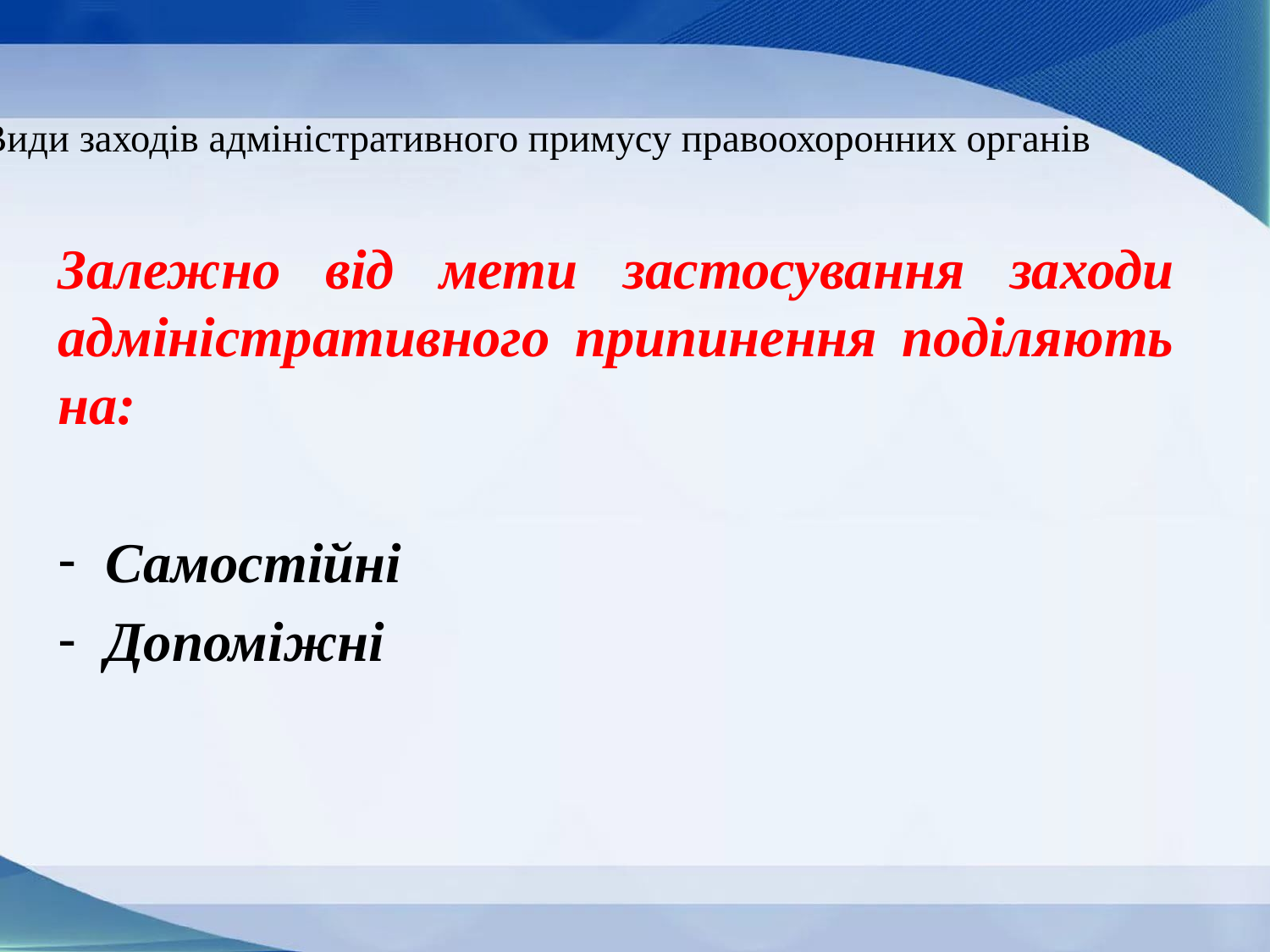

# Види заходів адміністративного примусу правоохоронних органів
Залежно від мети застосування заходи адміністративного припинення поділяють на:

Самостійні
Допоміжні